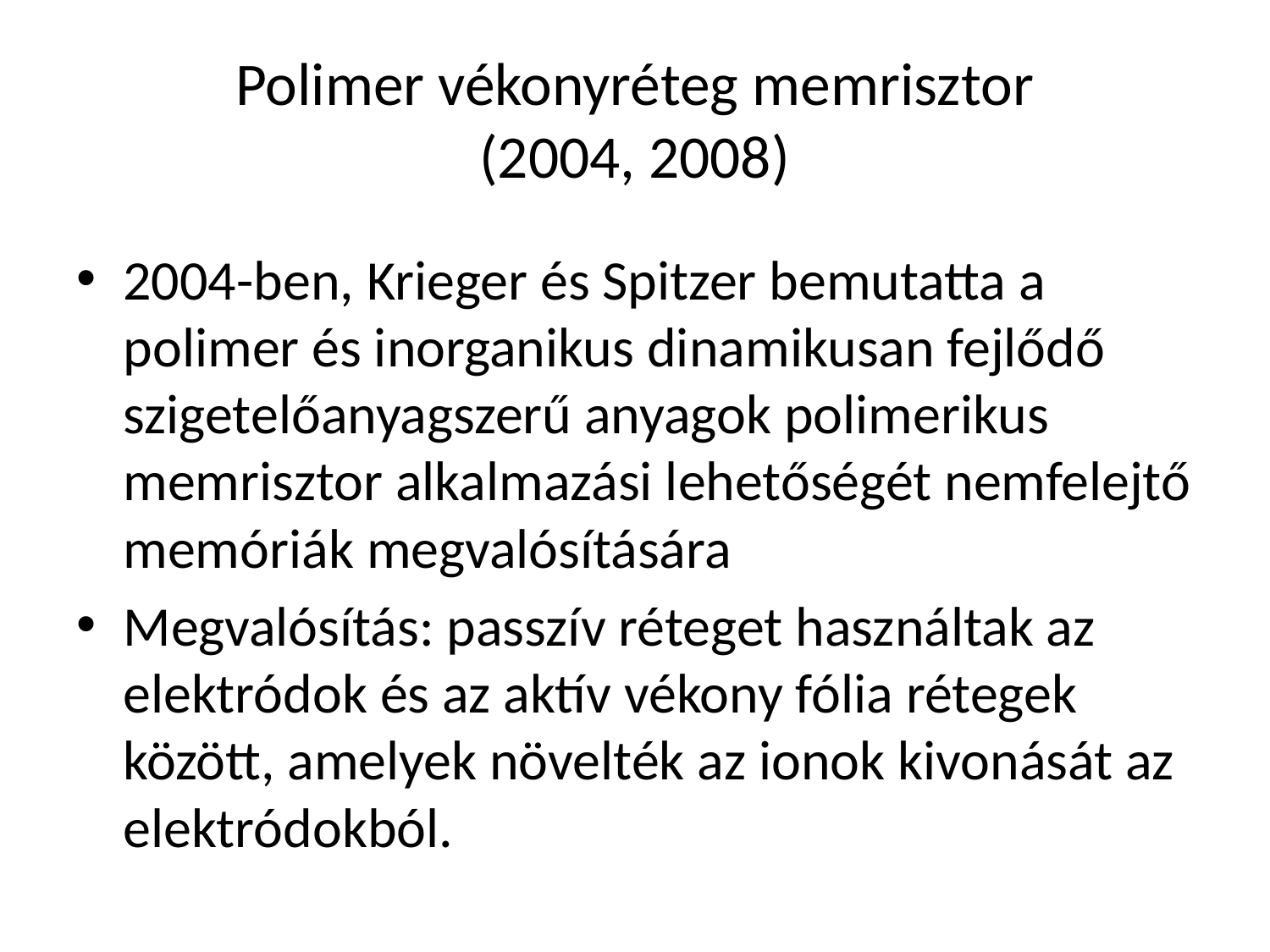

# Polimer vékonyréteg memrisztor (2004, 2008)
2004-ben, Krieger és Spitzer bemutatta a polimer és inorganikus dinamikusan fejlődő szigetelőanyagszerű anyagok polimerikus memrisztor alkalmazási lehetőségét nemfelejtő memóriák megvalósítására
Megvalósítás: passzív réteget használtak az elektródok és az aktív vékony fólia rétegek között, amelyek növelték az ionok kivonását az elektródokból.